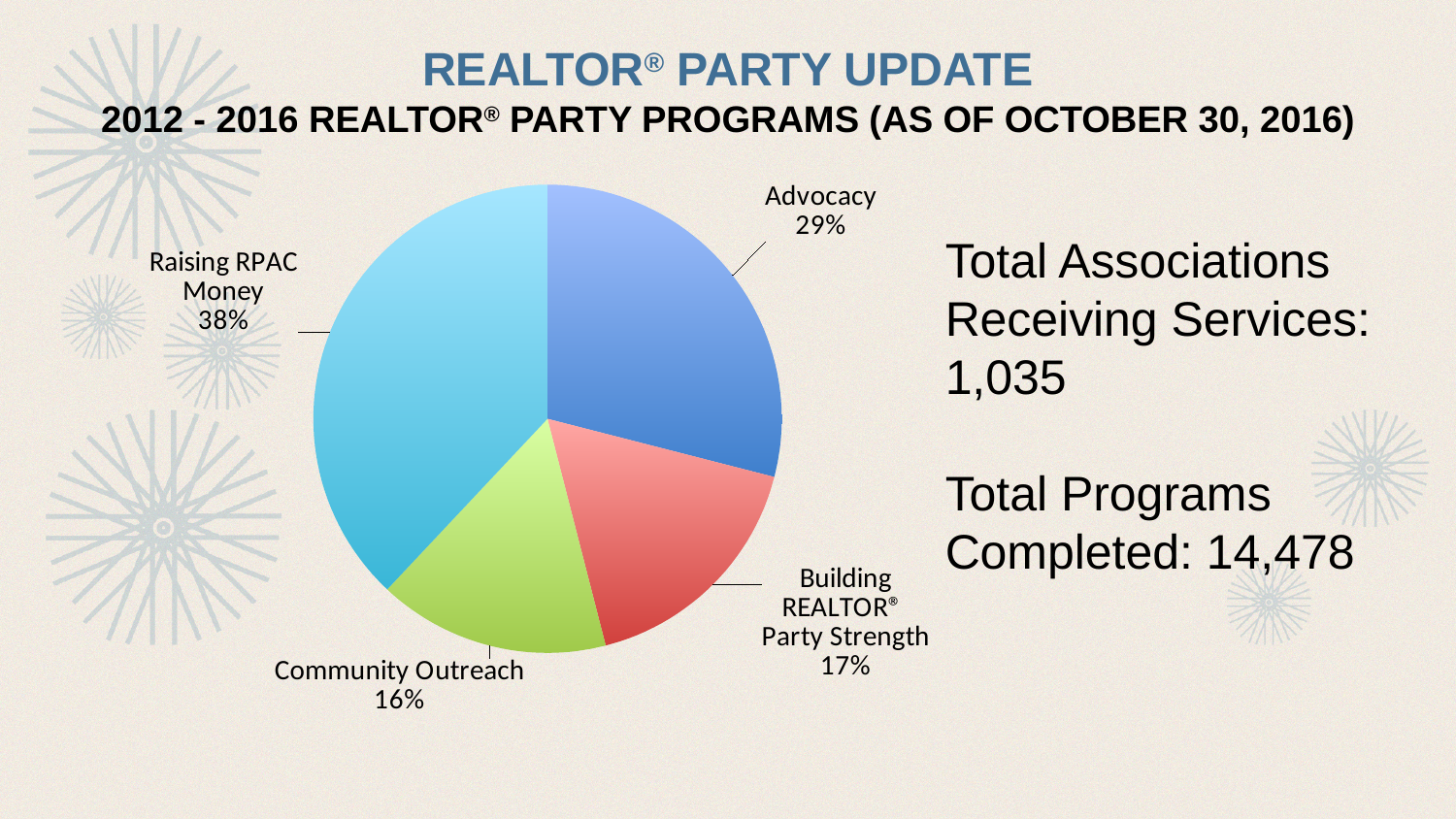

# REALTOR® Party Update 2012 - 2016 REALTOR® Party Programs (As of October 30, 2016)

### Chart

| Category |  |
|---|---|
| Advocacy | 29.0 |
| Building REALTOR Party Strength | 17.0 |
| Community Outreach | 16.0 |
| Game Changer | 0.0 |
| Raising RPAC Money | 38.0 |
Total Associations Receiving Services: 1,035

Total Programs Completed: 14,478